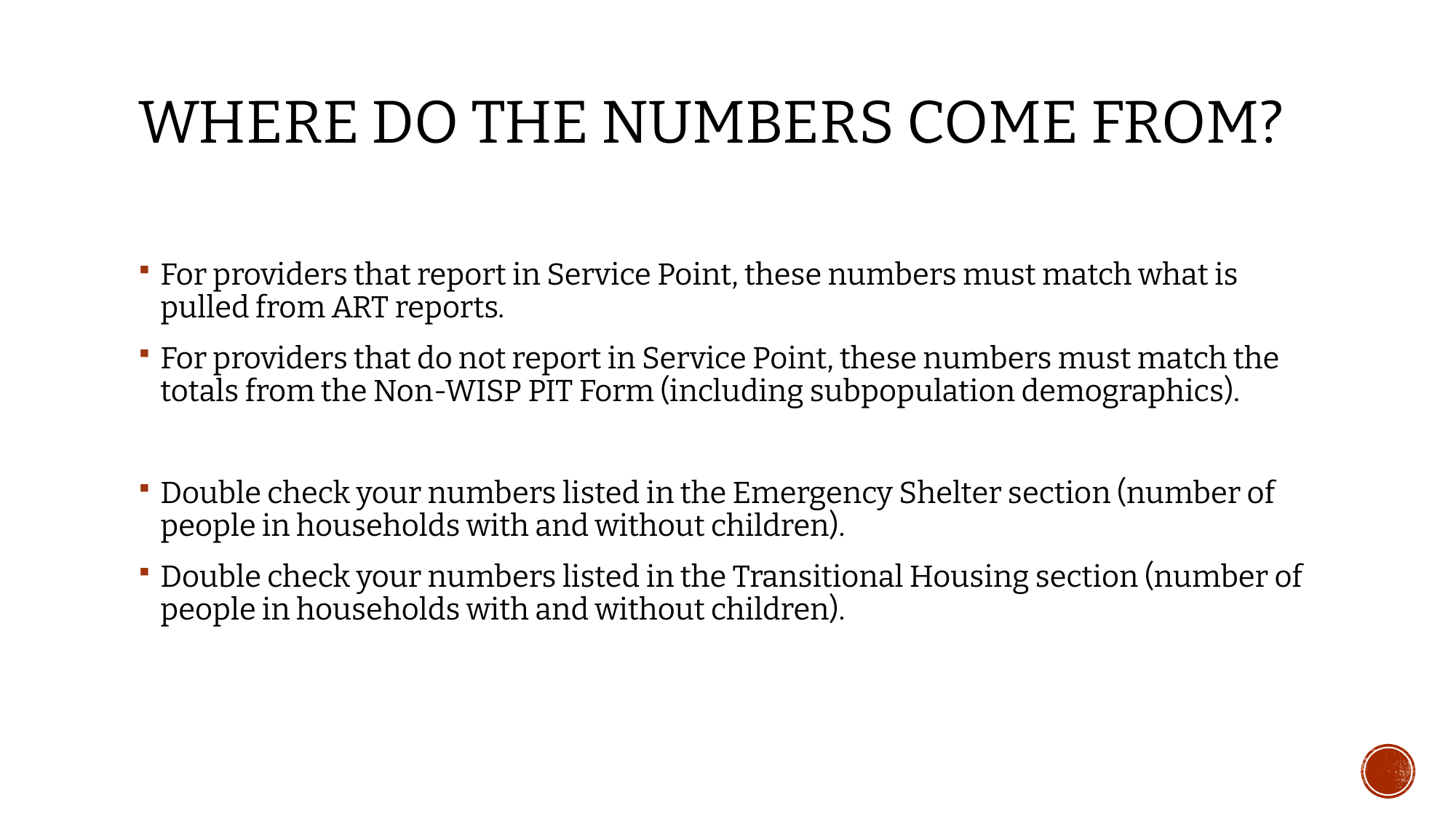

# Where do the numbers come from?
For providers that report in Service Point, these numbers must match what is pulled from ART reports.
For providers that do not report in Service Point, these numbers must match the totals from the Non-WISP PIT Form (including subpopulation demographics).

Double check your numbers listed in the Emergency Shelter section (number of people in households with and without children).
Double check your numbers listed in the Transitional Housing section (number of people in households with and without children).